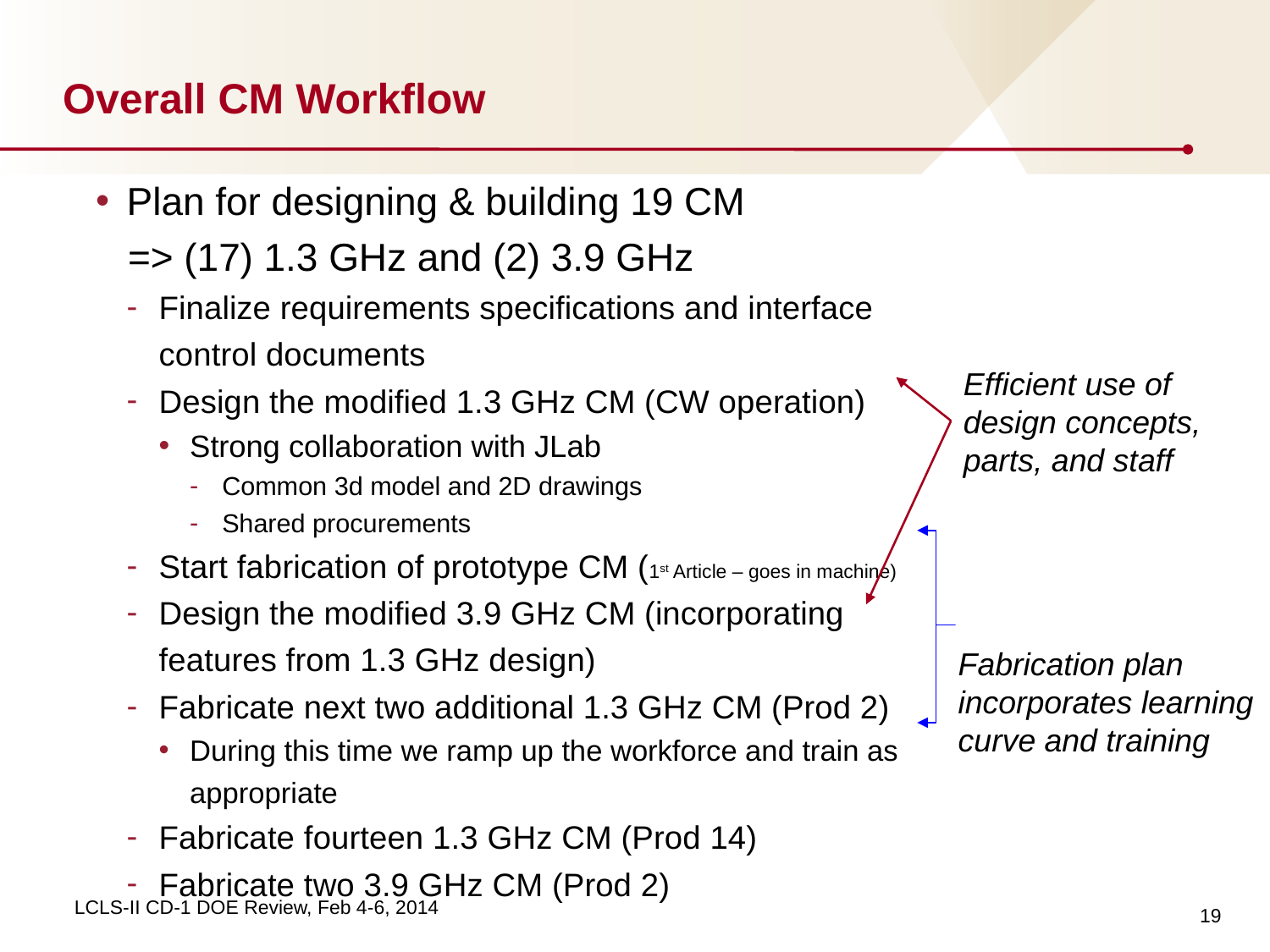

# Overall CM Workflow
Plan for designing & building 19 CM
   => (17) 1.3 GHz and (2) 3.9 GHz
Finalize requirements specifications and interface control documents
Design the modified 1.3 GHz CM (CW operation)
Strong collaboration with JLab
Common 3d model and 2D drawings
Shared procurements
Start fabrication of prototype CM (1st Article – goes in machine)
Design the modified 3.9 GHz CM (incorporating features from 1.3 GHz design)
Fabricate next two additional 1.3 GHz CM (Prod 2)
During this time we ramp up the workforce and train as appropriate
Fabricate fourteen 1.3 GHz CM (Prod 14)
Fabricate two 3.9 GHz CM (Prod 2)

Efficient use of design concepts, parts, and staff

Fabrication plan incorporates learning curve and training
19
LCLS-II CD-1 DOE Review, Feb 4-6, 2014